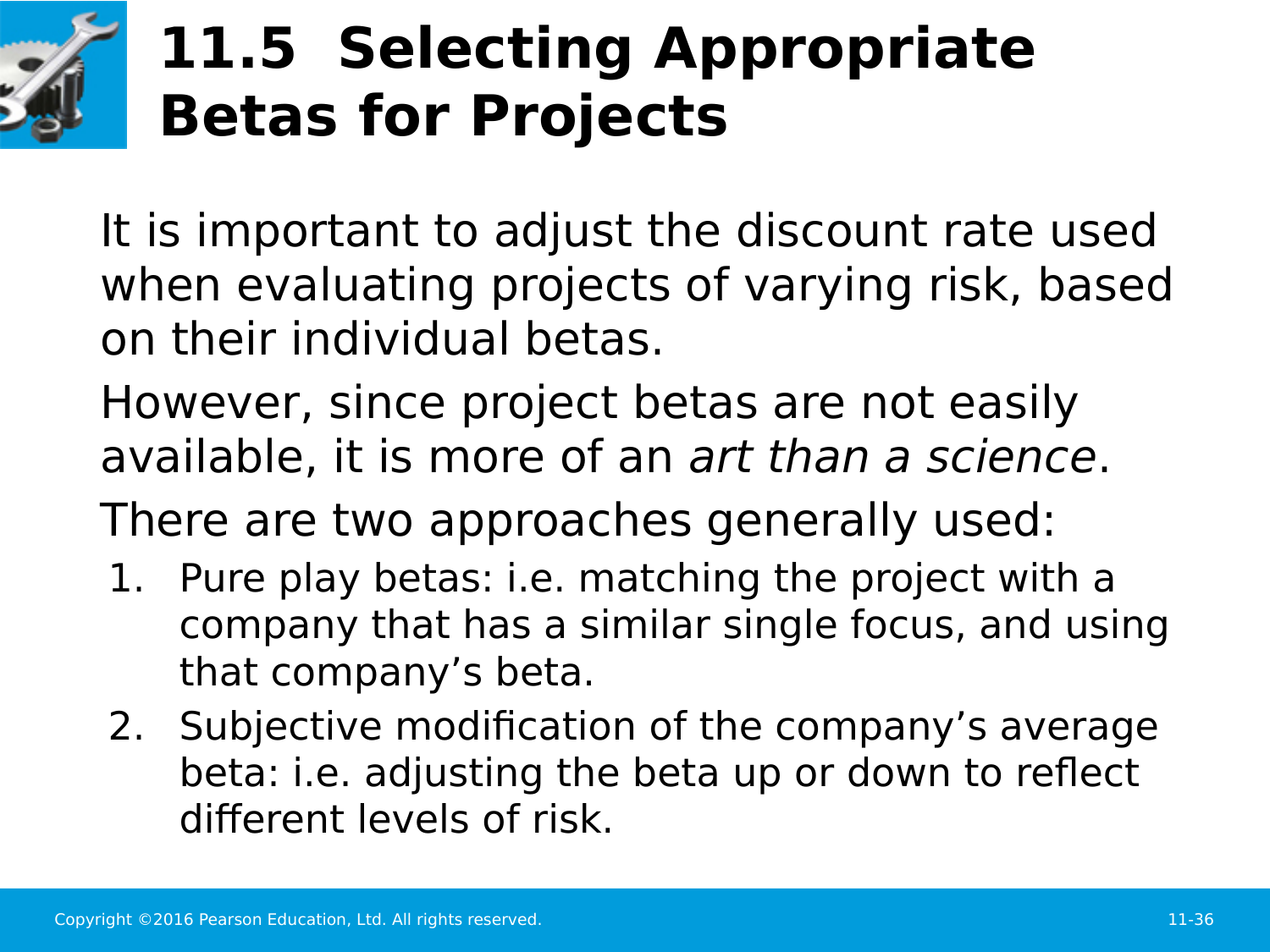

# 11.5  Selecting Appropriate Betas for Projects
	It is important to adjust the discount rate used when evaluating projects of varying risk, based on their individual betas.
	However, since project betas are not easily available, it is more of an art than a science.
	There are two approaches generally used:
Pure play betas: i.e. matching the project with a company that has a similar single focus, and using that company’s beta.
Subjective modification of the company’s average beta: i.e. adjusting the beta up or down to reflect different levels of risk.